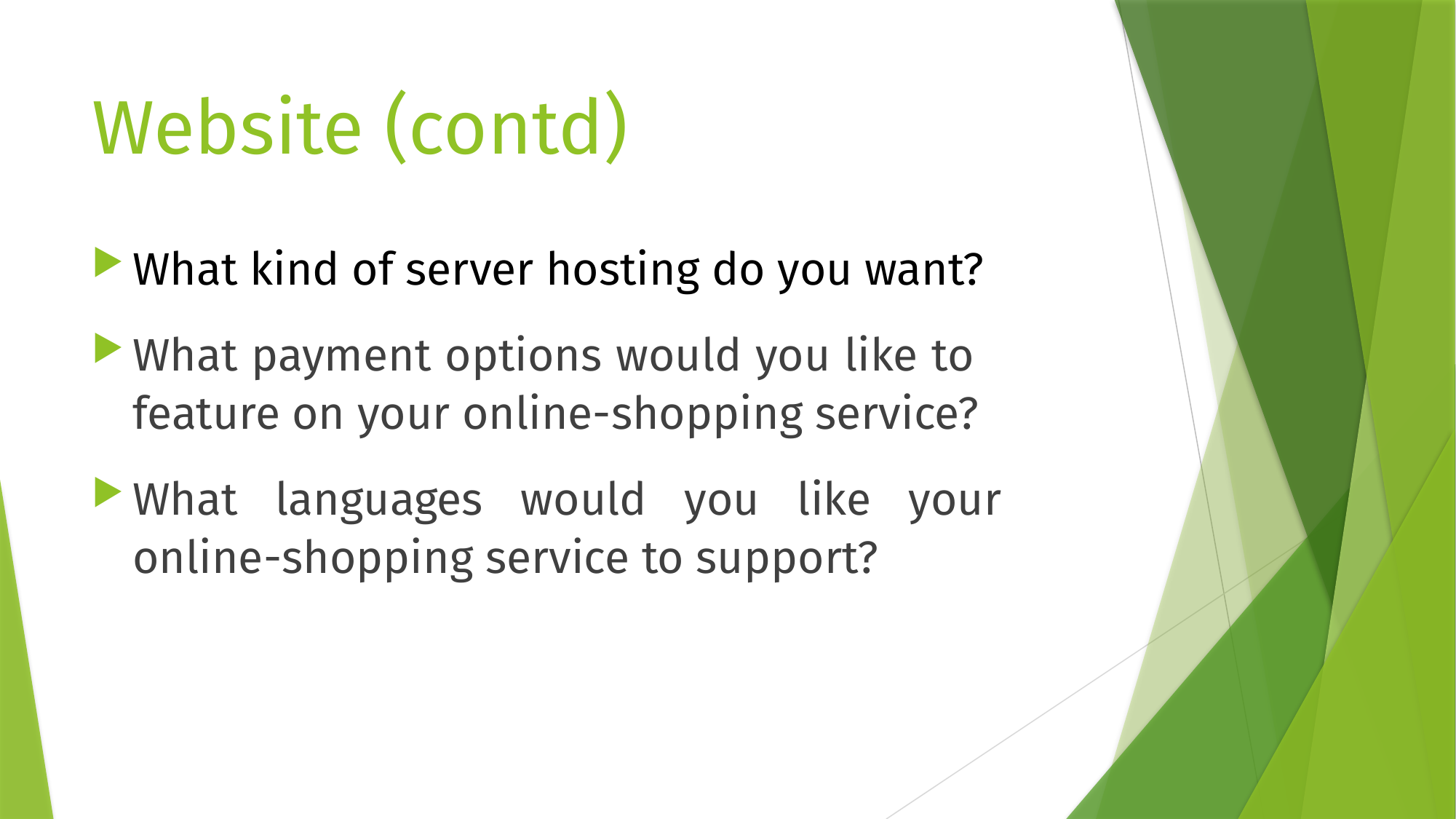

# Website (contd)
What kind of server hosting do you want?
What payment options would you like to   feature on your online-shopping service?
What languages would you like your online-shopping service to support?